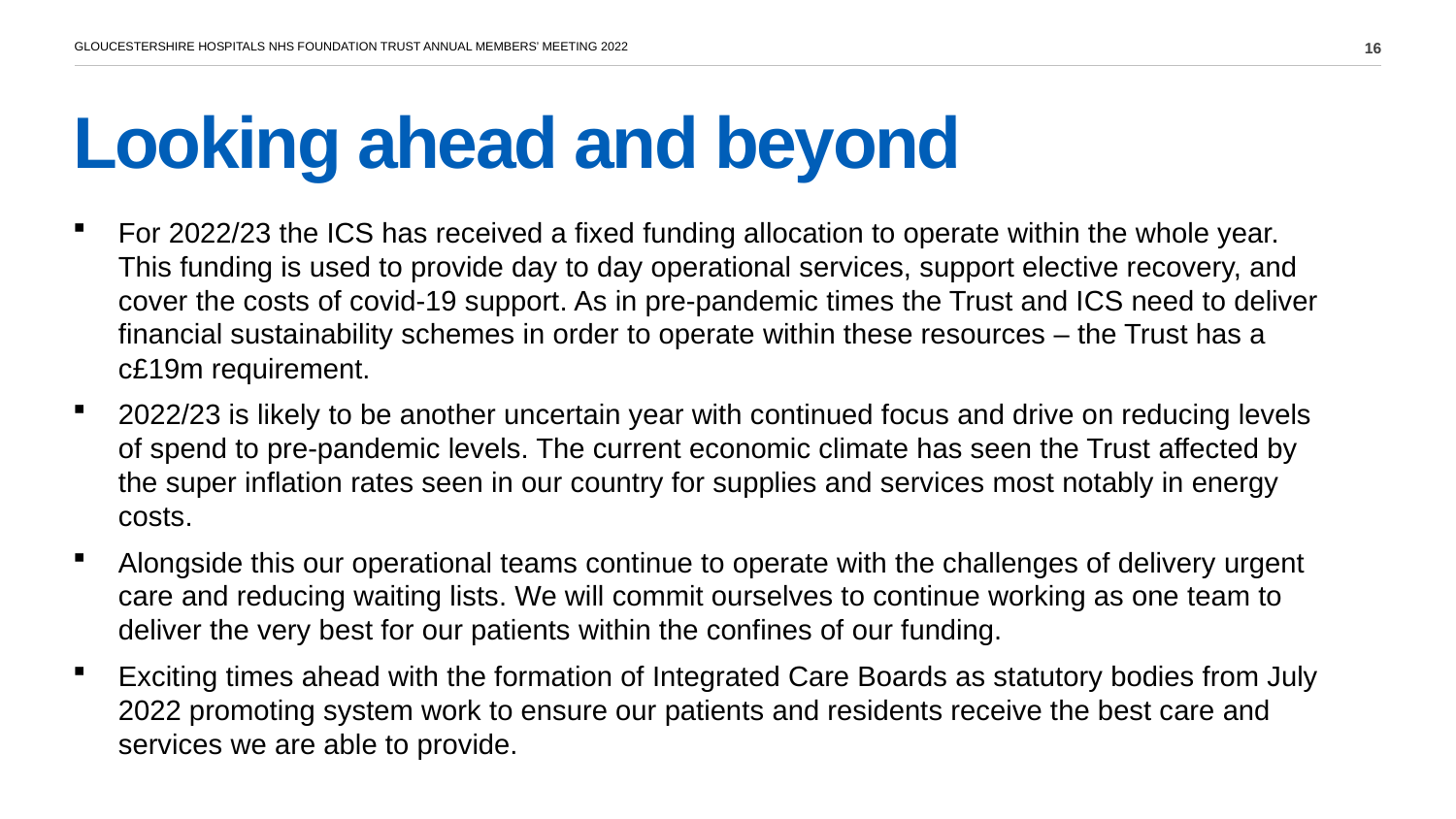

# Looking ahead and beyond
For 2022/23 the ICS has received a fixed funding allocation to operate within the whole year. This funding is used to provide day to day operational services, support elective recovery, and cover the costs of covid-19 support. As in pre-pandemic times the Trust and ICS need to deliver financial sustainability schemes in order to operate within these resources – the Trust has a c£19m requirement.
2022/23 is likely to be another uncertain year with continued focus and drive on reducing levels of spend to pre-pandemic levels. The current economic climate has seen the Trust affected by the super inflation rates seen in our country for supplies and services most notably in energy costs.
Alongside this our operational teams continue to operate with the challenges of delivery urgent care and reducing waiting lists. We will commit ourselves to continue working as one team to deliver the very best for our patients within the confines of our funding.
Exciting times ahead with the formation of Integrated Care Boards as statutory bodies from July 2022 promoting system work to ensure our patients and residents receive the best care and services we are able to provide.